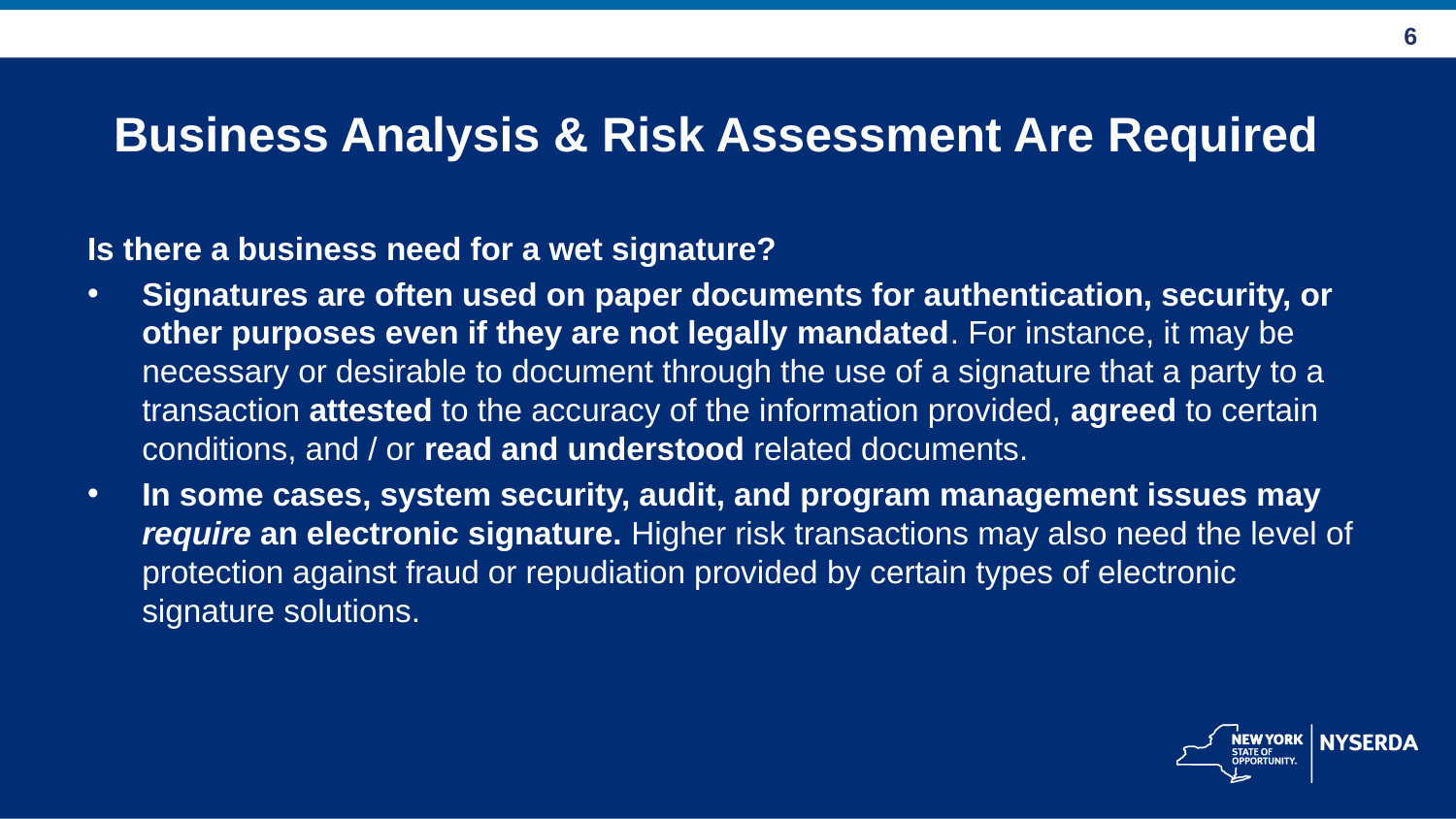

Business Analysis & Risk Assessment Are Required
Is there a business need for a wet signature?
Signatures are often used on paper documents for authentication, security, or other purposes even if they are not legally mandated. For instance, it may be necessary or desirable to document through the use of a signature that a party to a transaction attested to the accuracy of the information provided, agreed to certain conditions, and / or read and understood related documents.
In some cases, system security, audit, and program management issues may require an electronic signature. Higher risk transactions may also need the level of protection against fraud or repudiation provided by certain types of electronic signature solutions.